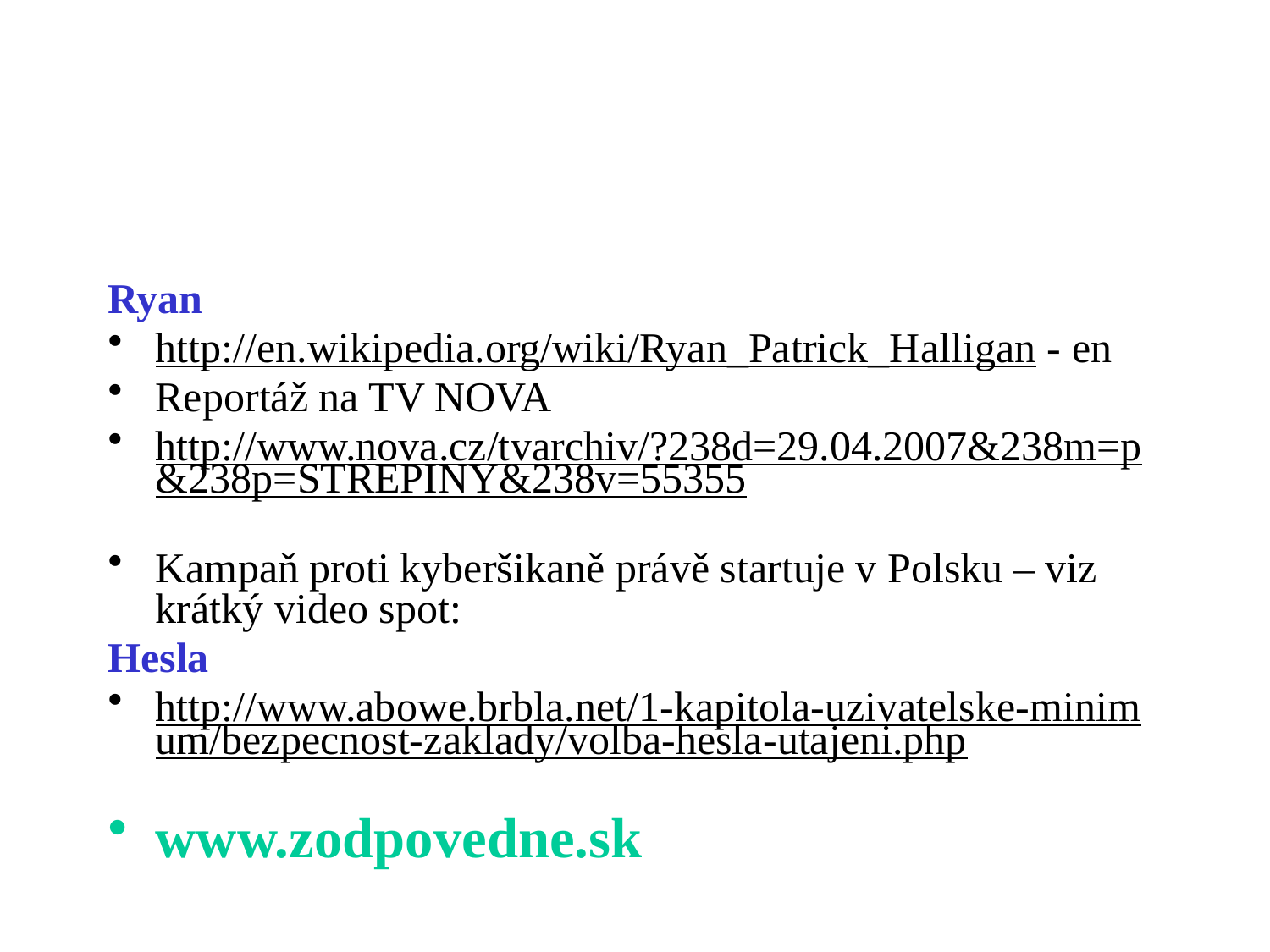

#
Ryan
http://en.wikipedia.org/wiki/Ryan_Patrick_Halligan - en
Reportáž na TV NOVA
http://www.nova.cz/tvarchiv/?238d=29.04.2007&238m=p&238p=STREPINY&238v=55355
Kampaň proti kyberšikaně právě startuje v Polsku – viz krátký video spot:
Hesla
http://www.abowe.brbla.net/1-kapitola-uzivatelske-minimum/bezpecnost-zaklady/volba-hesla-utajeni.php
www.zodpovedne.sk